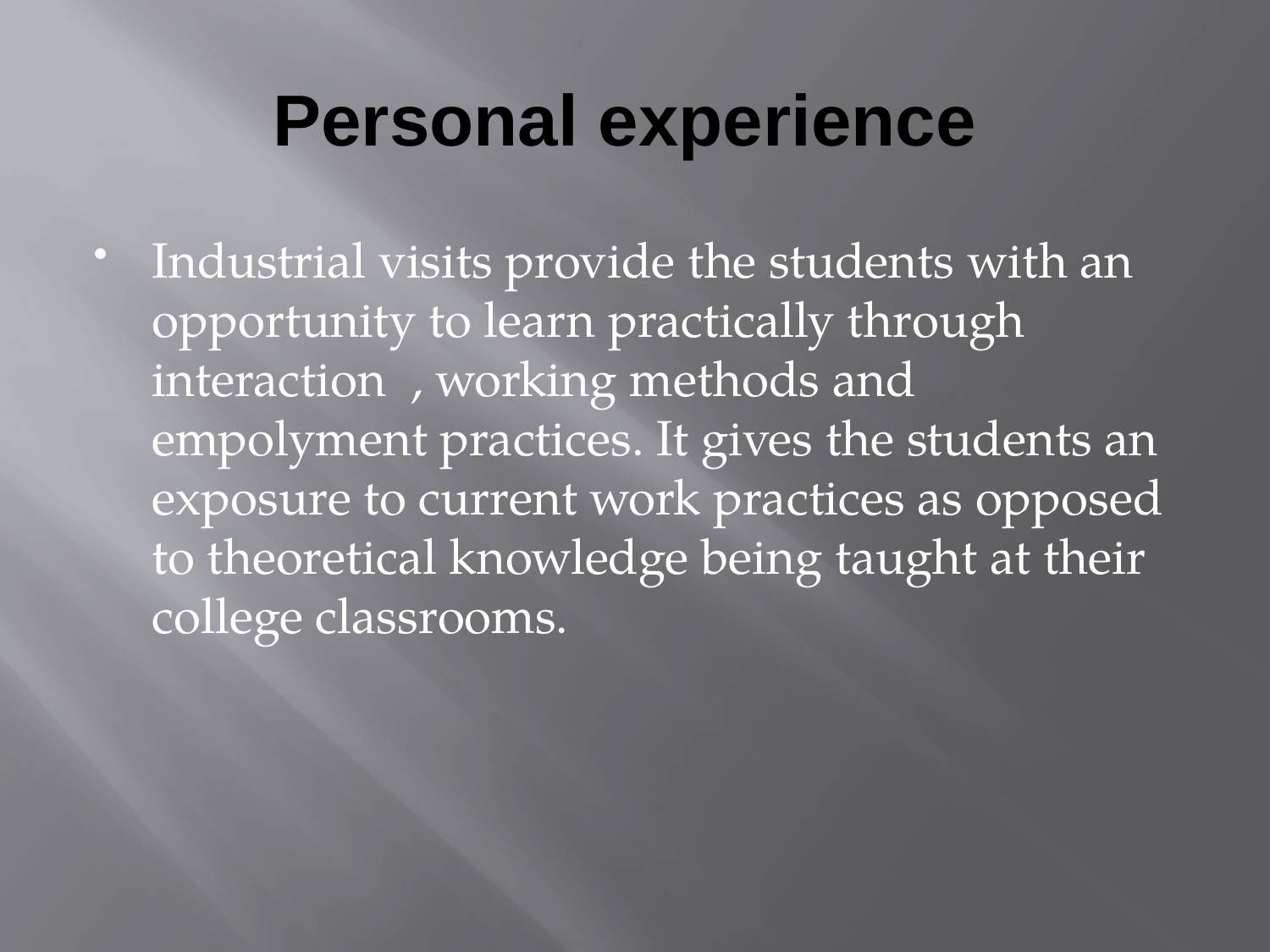

# Personal experience
Industrial visits provide the students with an opportunity to learn practically through interaction  , working methods and empolyment practices. It gives the students an exposure to current work practices as opposed to theoretical knowledge being taught at their college classrooms.